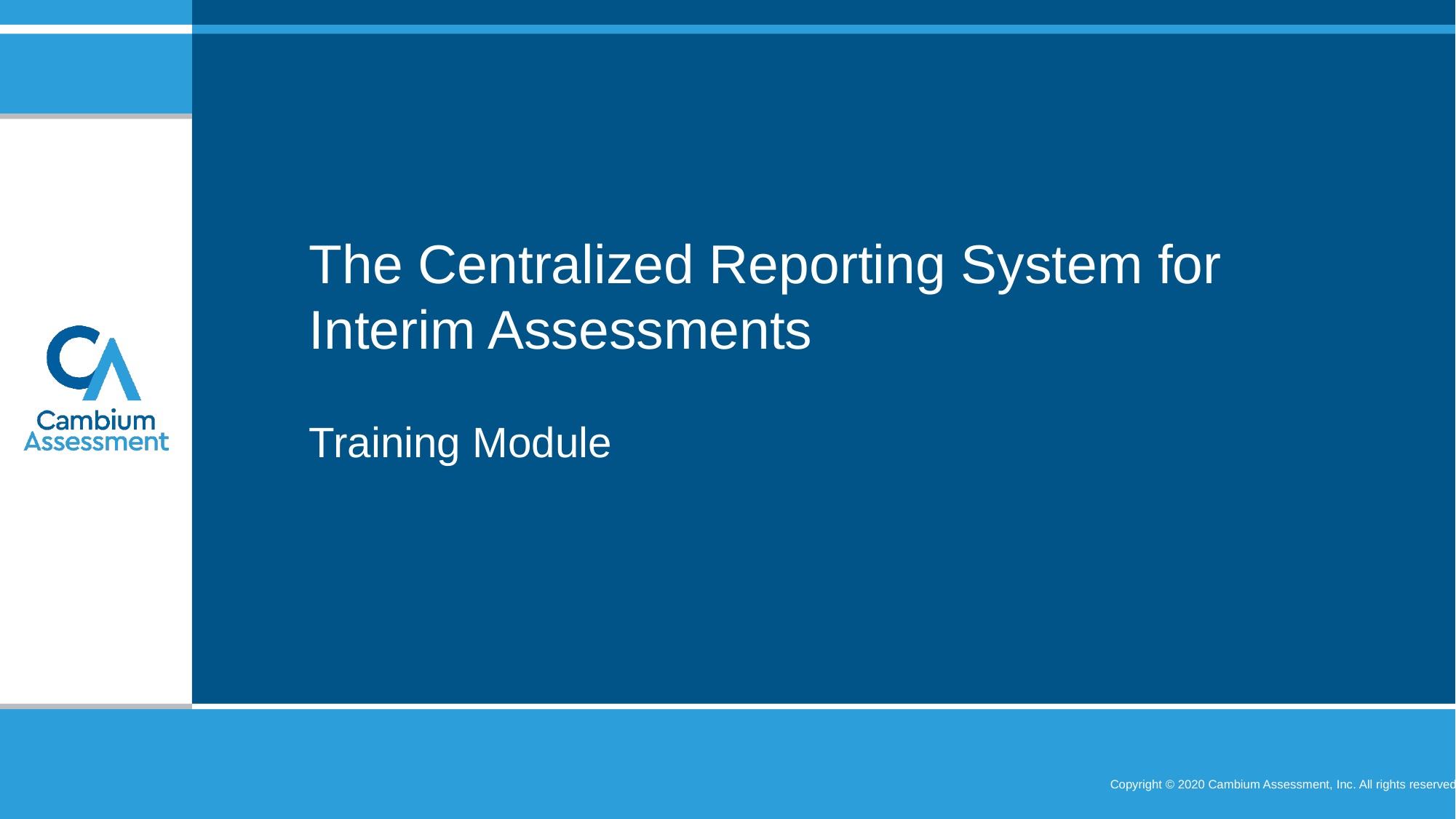

# The Centralized Reporting System for Interim Assessments
Training Module
Copyright © 2020 Cambium Assessment, Inc. All rights reserved.